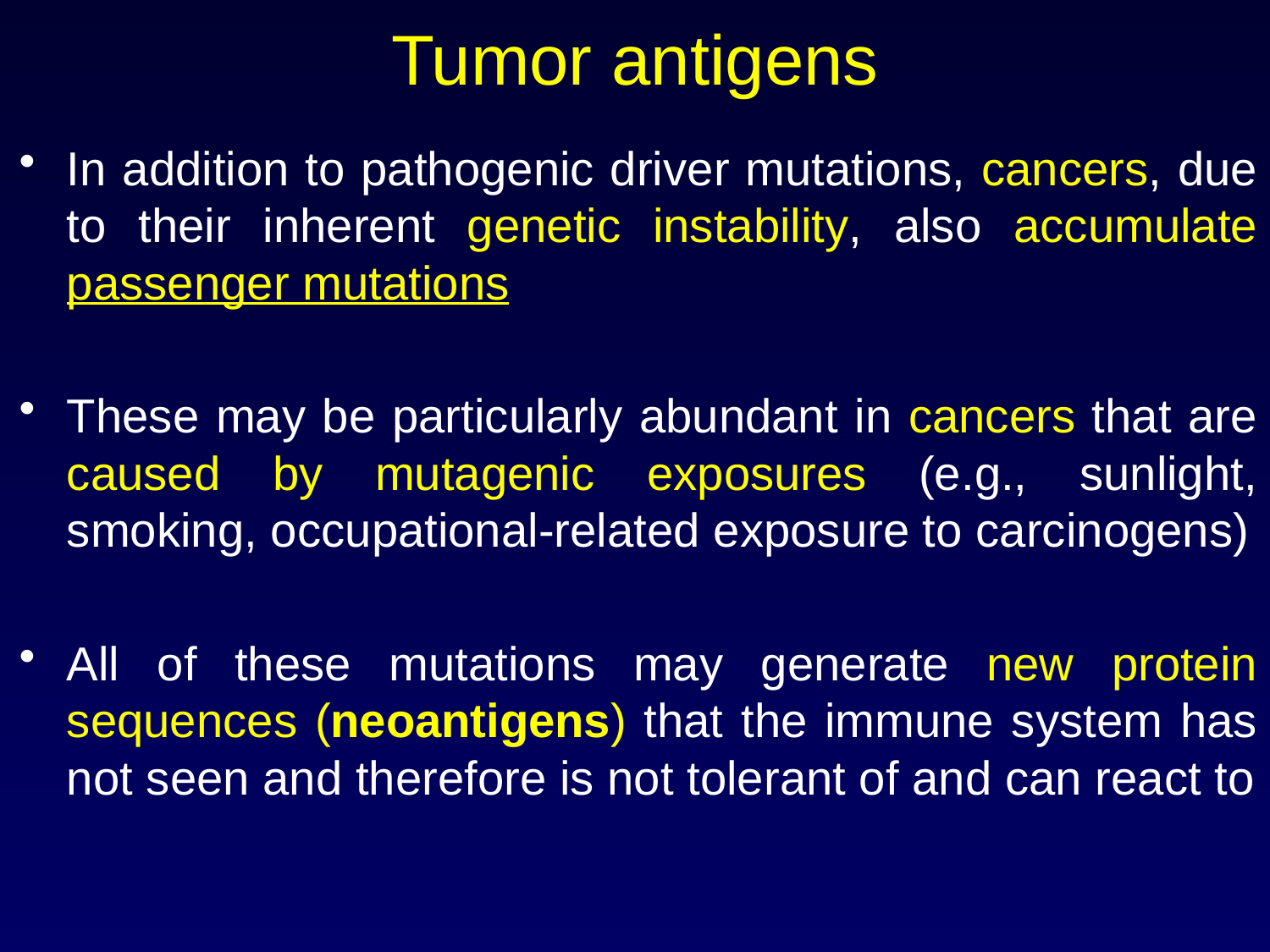

# Tumor antigens
In addition to pathogenic driver mutations, cancers, due to their inherent genetic instability, also accumulate passenger mutations

These may be particularly abundant in cancers that are caused by mutagenic exposures (e.g., sunlight, smoking, occupational-related exposure to carcinogens)

All of these mutations may generate new protein sequences (neoantigens) that the immune system has not seen and therefore is not tolerant of and can react to